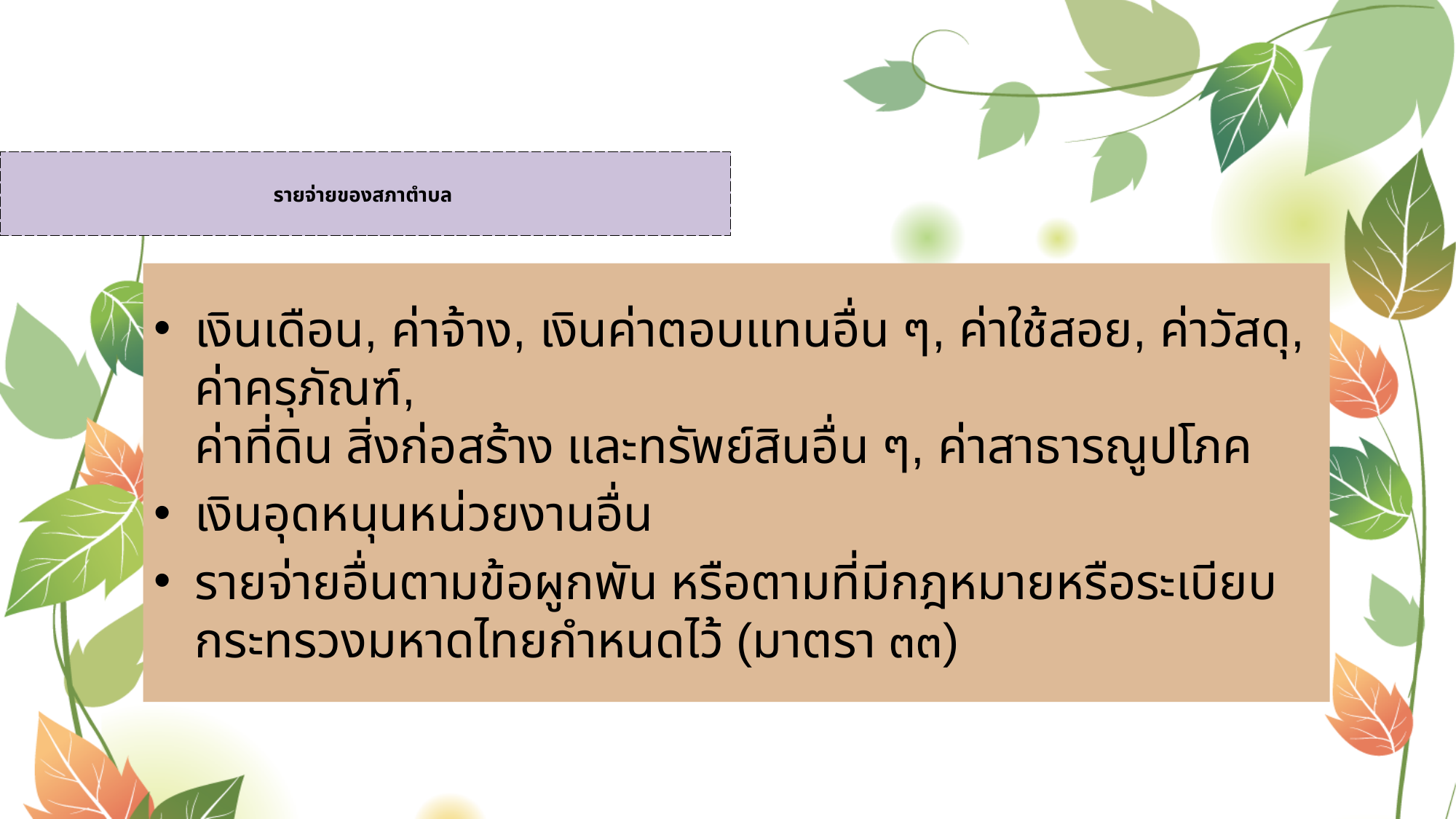

# รายจ่ายของสภาตำบล
เงินเดือน, ค่าจ้าง, เงินค่าตอบแทนอื่น ๆ, ค่าใช้สอย, ค่าวัสดุ, ค่าครุภัณฑ์,
ค่าที่ดิน สิ่งก่อสร้าง และทรัพย์สินอื่น ๆ, ค่าสาธารณูปโภค
เงินอุดหนุนหน่วยงานอื่น
รายจ่ายอื่นตามข้อผูกพัน หรือตามที่มีกฎหมายหรือระเบียบกระทรวงมหาดไทยกำหนดไว้ (มาตรา ๓๓)